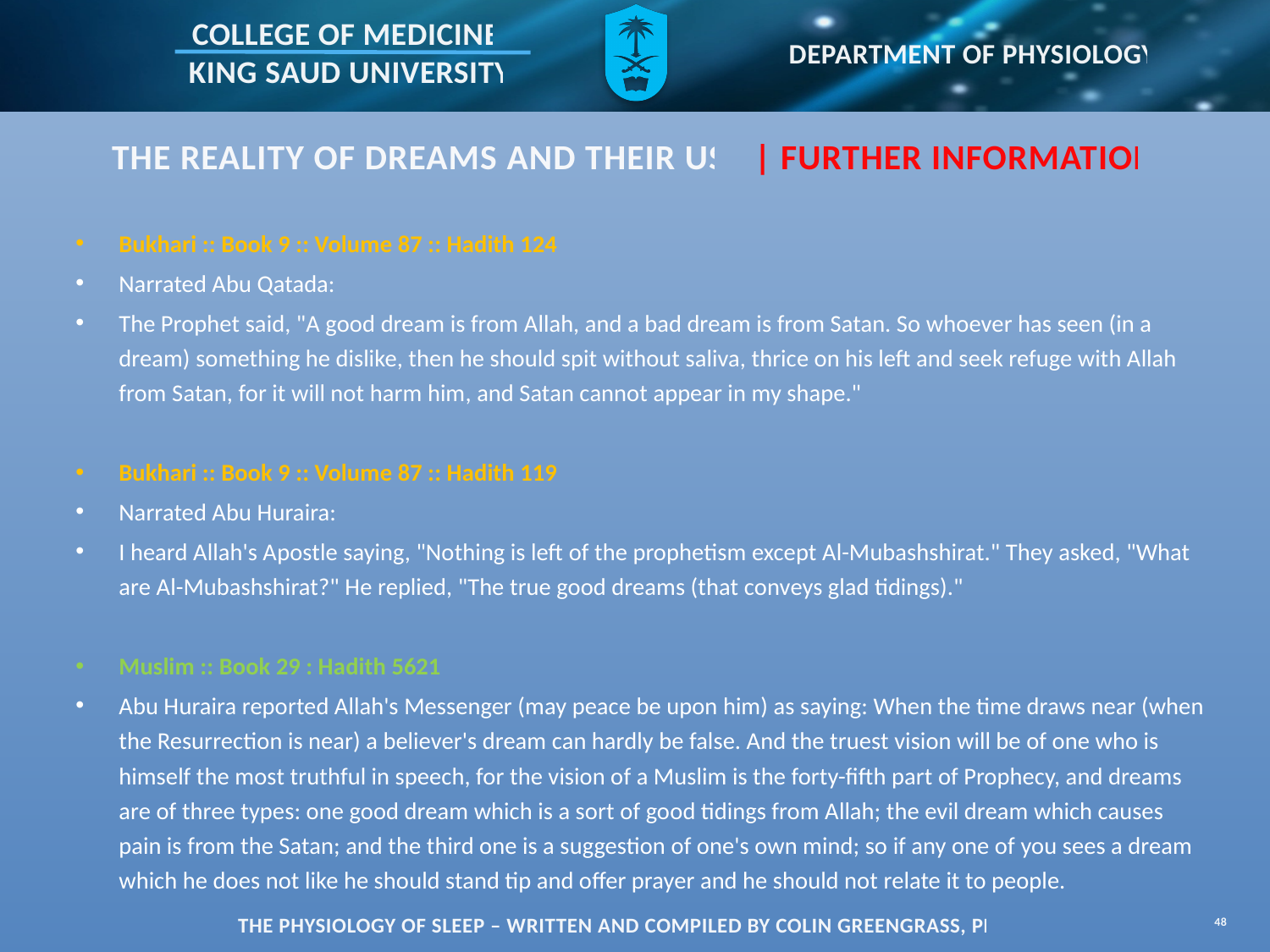

# THE REALITY OF DREAMS AND THEIR USE | FURTHER INFORMATION
Bukhari :: Book 9 :: Volume 87 :: Hadith 124
Narrated Abu Qatada:
The Prophet said, "A good dream is from Allah, and a bad dream is from Satan. So whoever has seen (in a dream) something he dislike, then he should spit without saliva, thrice on his left and seek refuge with Allah from Satan, for it will not harm him, and Satan cannot appear in my shape."

Bukhari :: Book 9 :: Volume 87 :: Hadith 119
Narrated Abu Huraira:
I heard Allah's Apostle saying, "Nothing is left of the prophetism except Al-Mubashshirat." They asked, "What are Al-Mubashshirat?" He replied, "The true good dreams (that conveys glad tidings)."

Muslim :: Book 29 : Hadith 5621
Abu Huraira reported Allah's Messenger (may peace be upon him) as saying: When the time draws near (when the Resurrection is near) a believer's dream can hardly be false. And the truest vision will be of one who is himself the most truthful in speech, for the vision of a Muslim is the forty-fifth part of Prophecy, and dreams are of three types: one good dream which is a sort of good tidings from Allah; the evil dream which causes pain is from the Satan; and the third one is a suggestion of one's own mind; so if any one of you sees a dream which he does not like he should stand tip and offer prayer and he should not relate it to people.